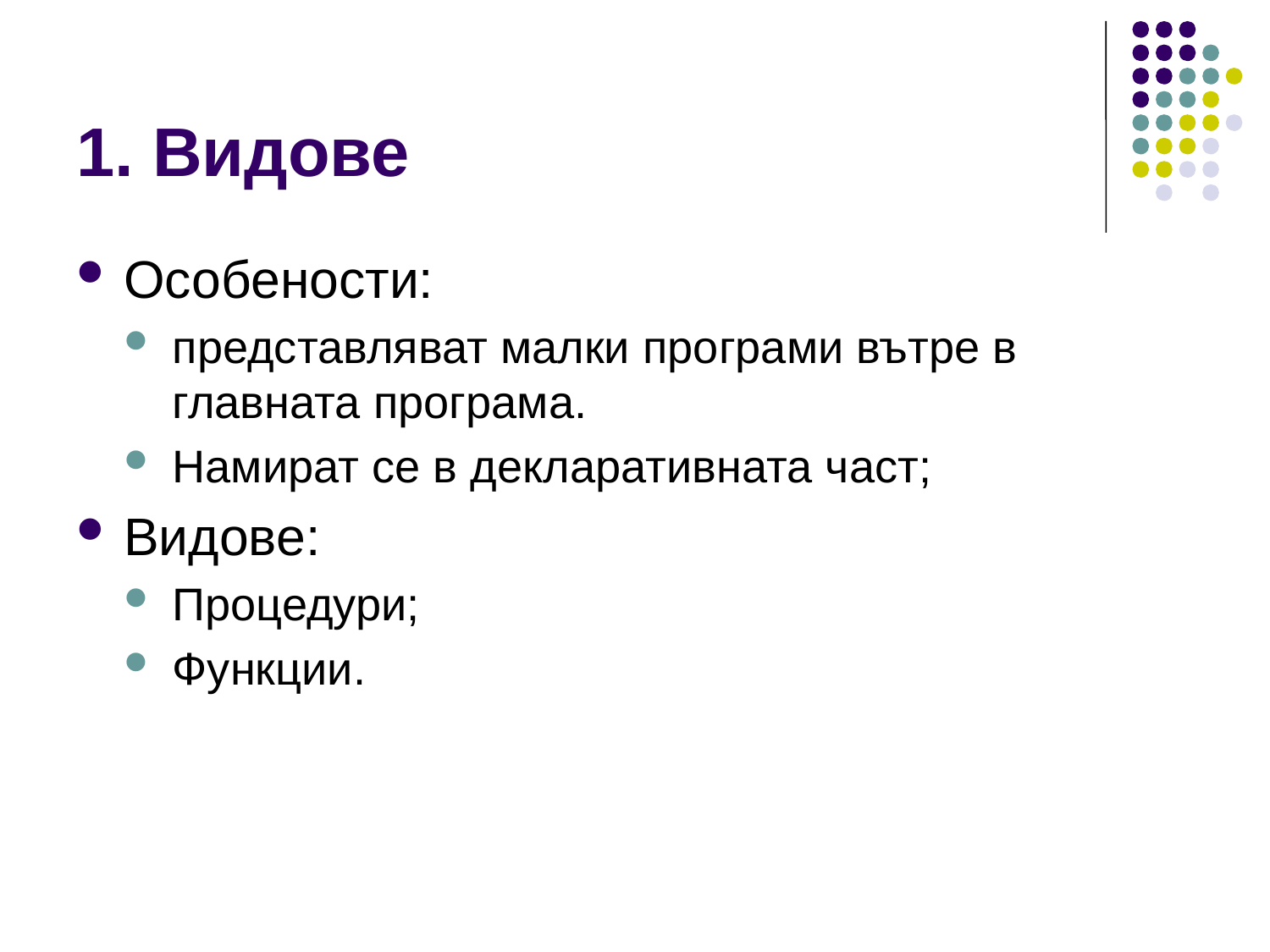

# 1. Видове
Особености:
представляват малки програми вътре в главната програма.
Намират се в декларативната част;
Видове:
Процедури;
Функции.